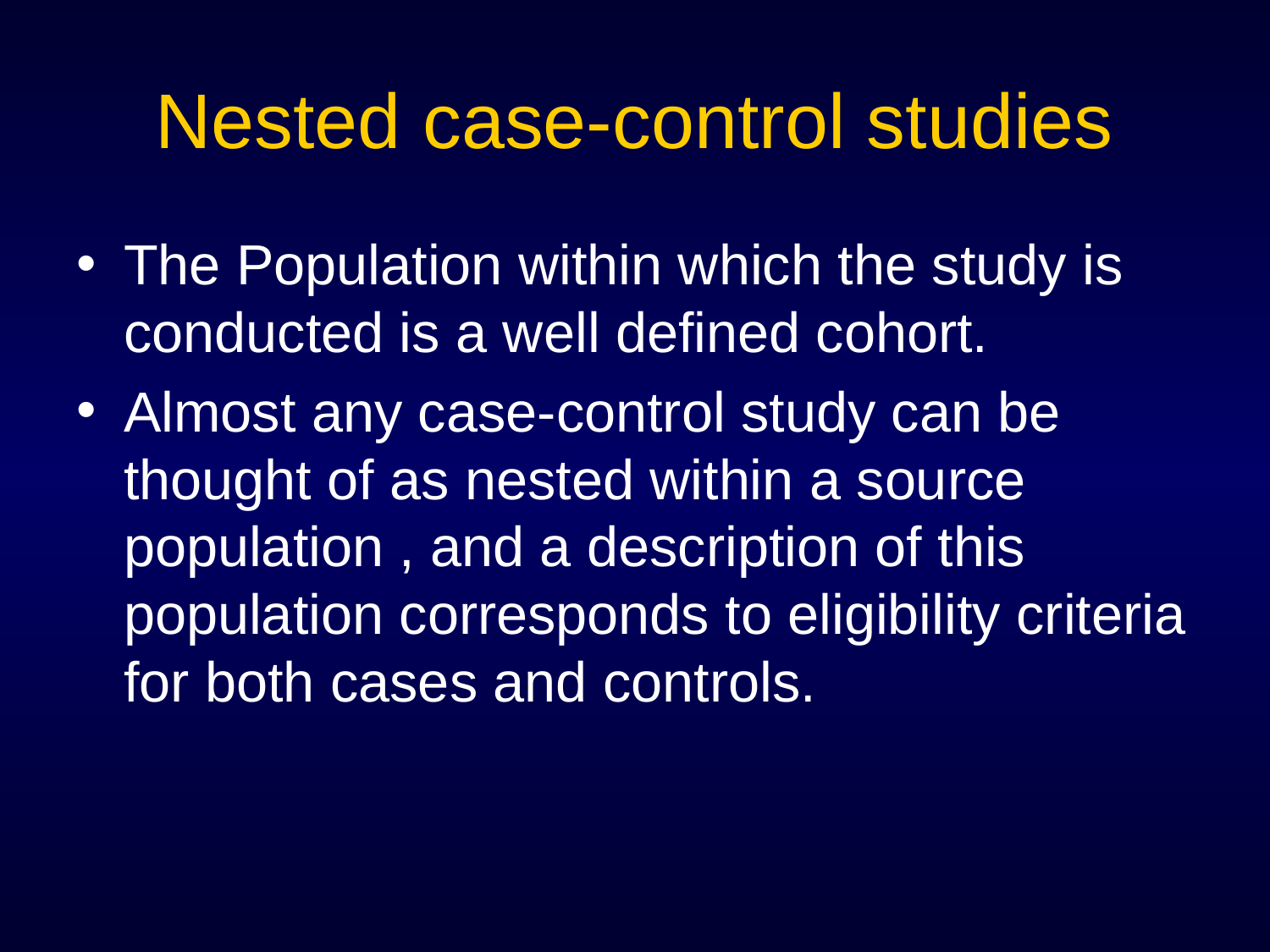

# Nested case-control studies
The Population within which the study is conducted is a well defined cohort.
Almost any case-control study can be thought of as nested within a source population , and a description of this population corresponds to eligibility criteria for both cases and controls.